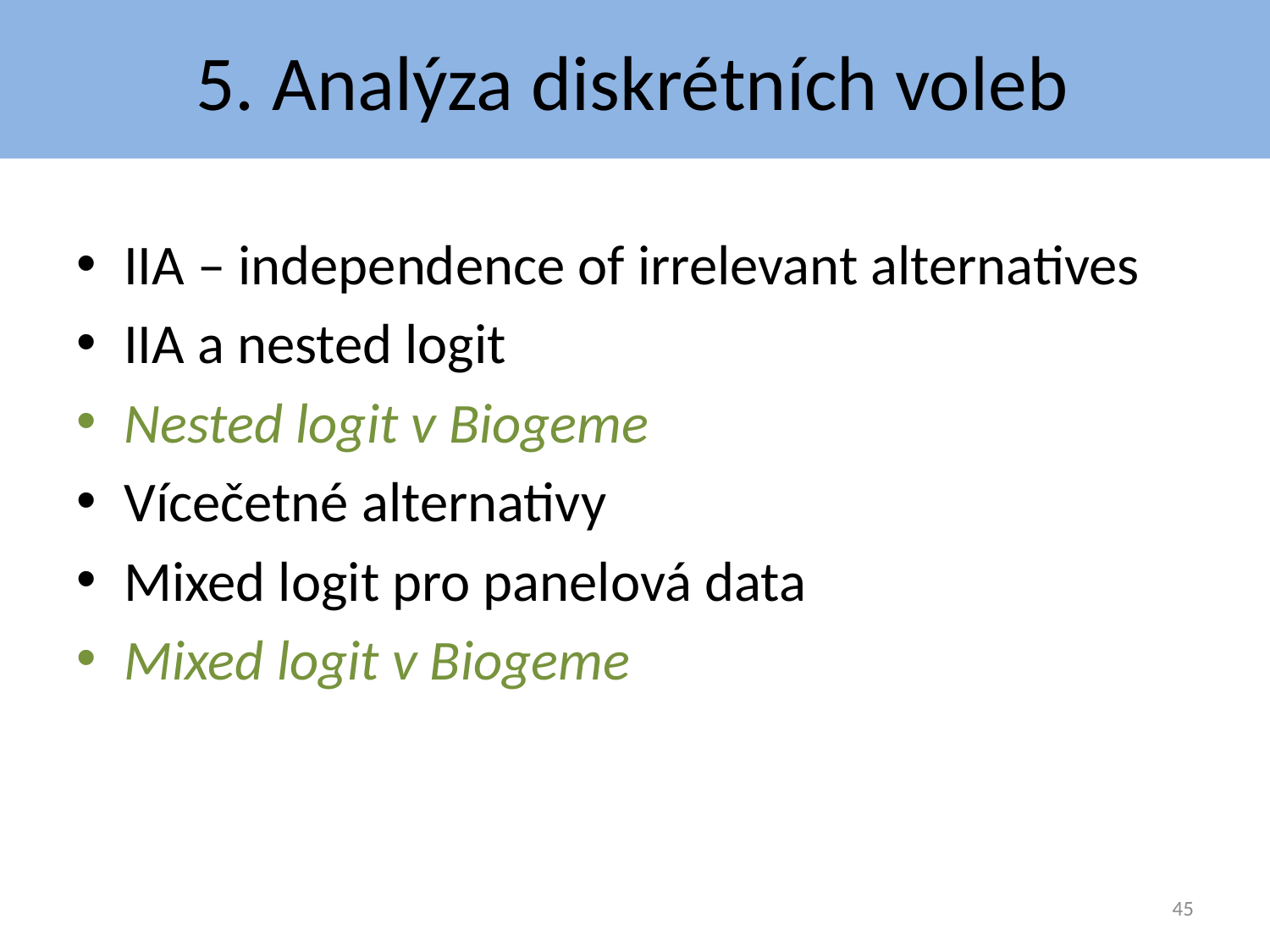

# 5. Analýza diskrétních voleb
IIA – independence of irrelevant alternatives
IIA a nested logit
Nested logit v Biogeme
Vícečetné alternativy
Mixed logit pro panelová data
Mixed logit v Biogeme
45